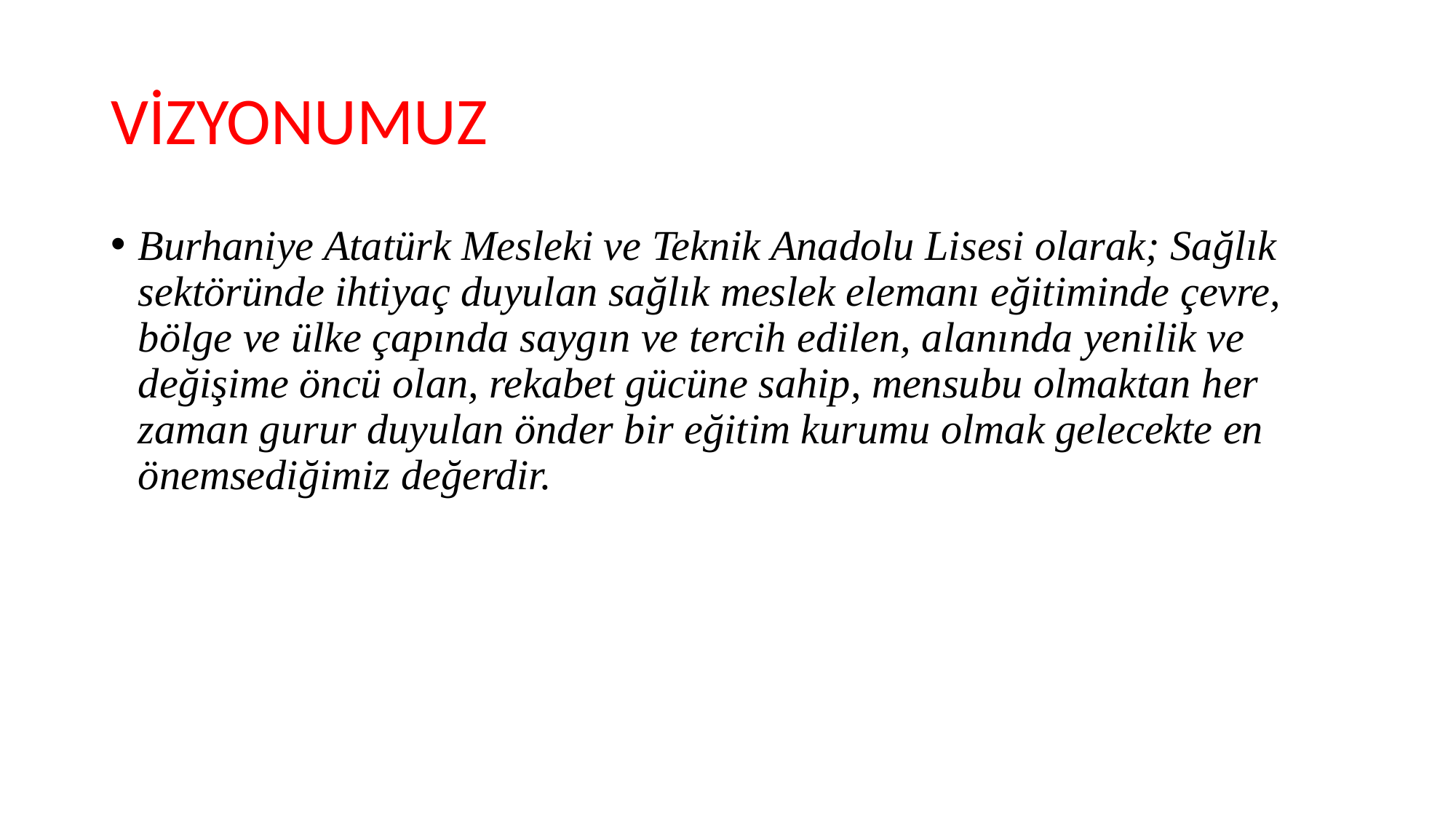

# VİZYONUMUZ
Burhaniye Atatürk Mesleki ve Teknik Anadolu Lisesi olarak; Sağlık sektöründe ihtiyaç duyulan sağlık meslek elemanı eğitiminde çevre, bölge ve ülke çapında saygın ve tercih edilen, alanında yenilik ve değişime öncü olan, rekabet gücüne sahip, mensubu olmaktan her zaman gurur duyulan önder bir eğitim kurumu olmak gelecekte en önemsediğimiz değerdir.